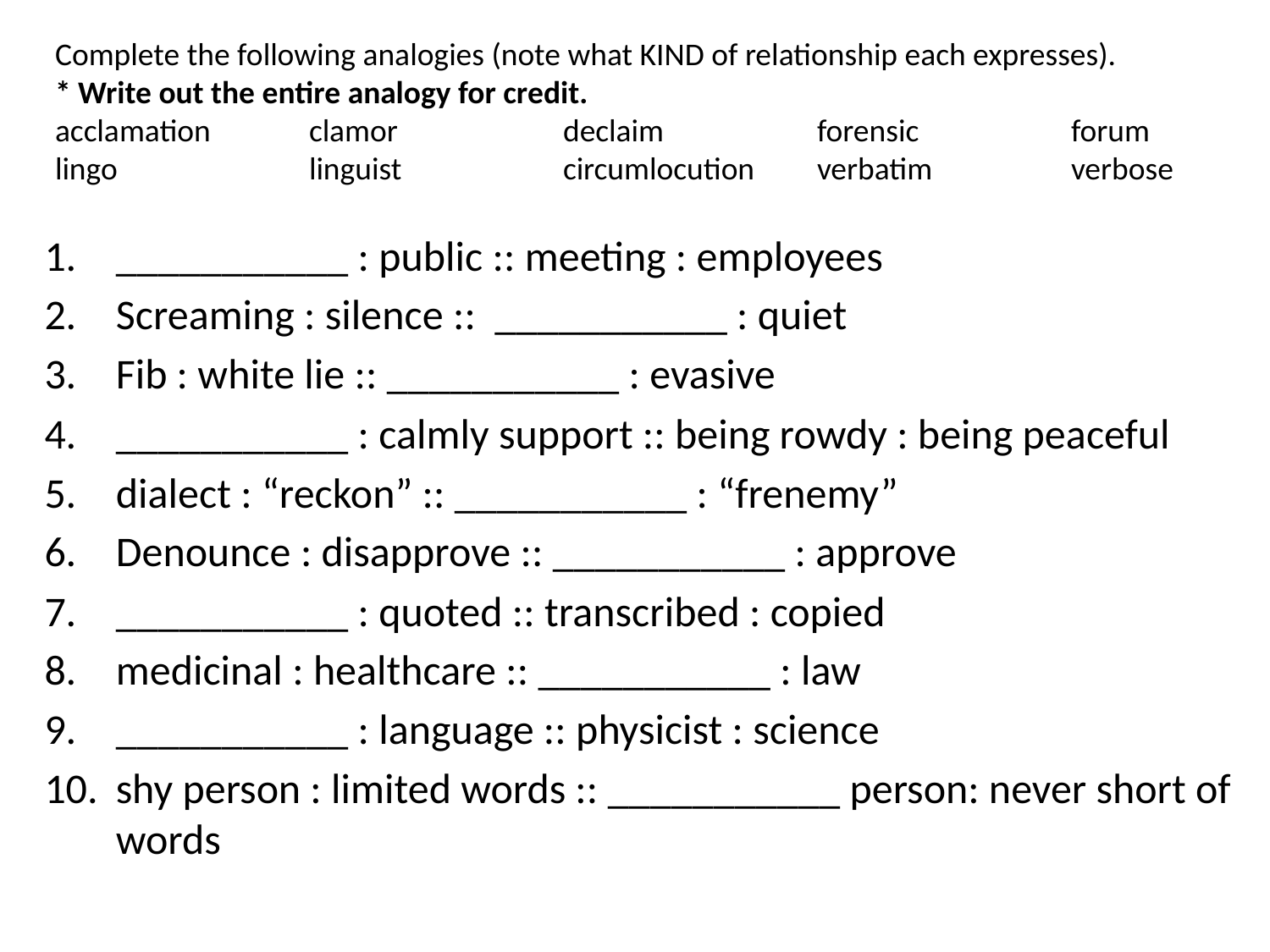

# Complete the following analogies (note what KIND of relationship each expresses). * Write out the entire analogy for credit. acclamation 	clamor		declaim		forensic		forum  lingo		linguist		circumlocution	verbatim		verbose
___________ : public :: meeting : employees
Screaming : silence ::  ___________ : quiet
Fib : white lie :: ___________ : evasive
___________ : calmly support :: being rowdy : being peaceful
dialect : “reckon” :: ___________ : “frenemy”
Denounce : disapprove :: ___________ : approve
___________ : quoted :: transcribed : copied
medicinal : healthcare :: ___________ : law
___________ : language :: physicist : science
shy person : limited words :: ___________ person: never short of words